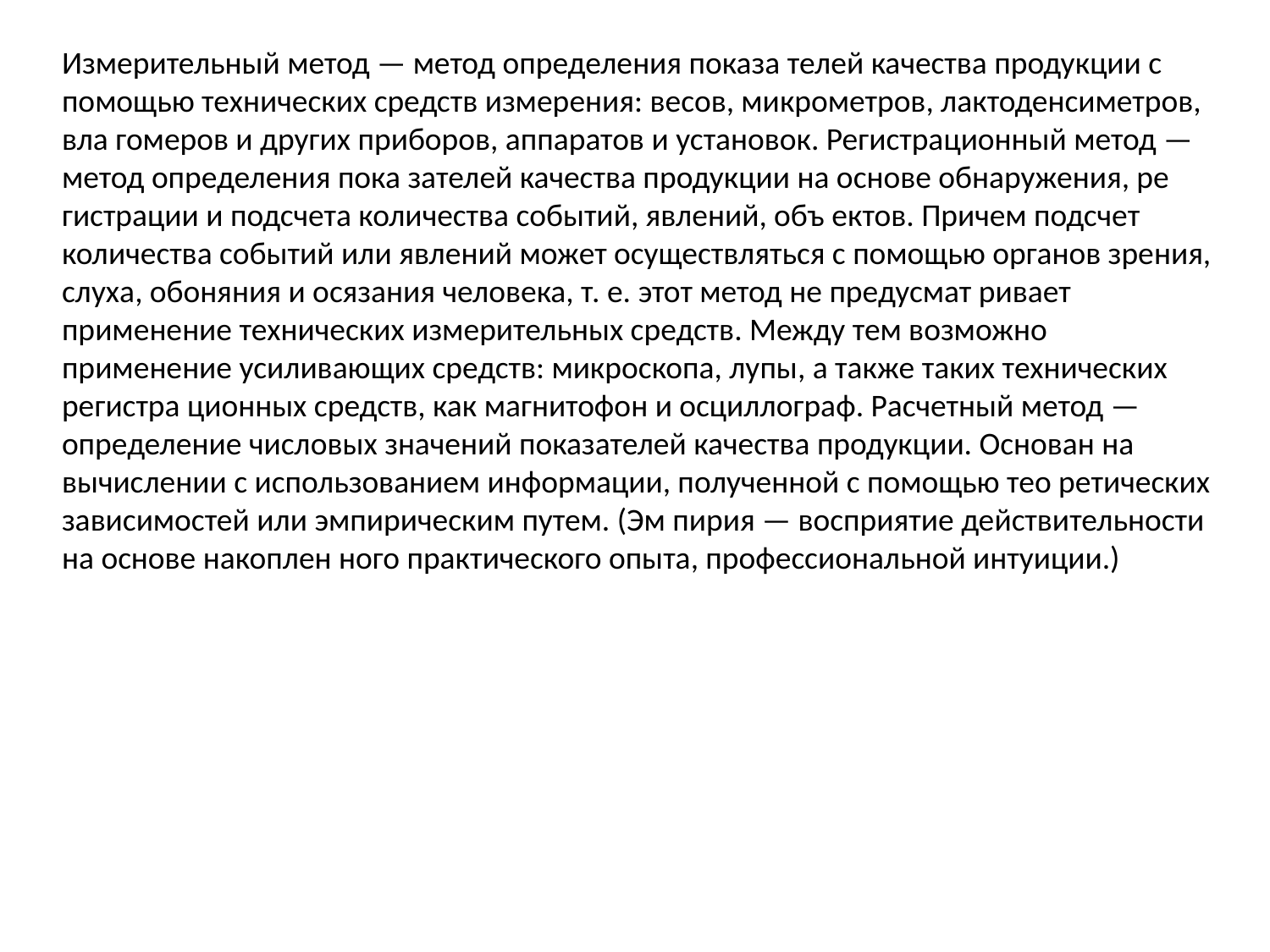

Измерительный метод — метод определения показа телей качества продукции с помощью технических средств измерения: весов, микрометров, лактоденсиметров, вла гомеров и других приборов, аппаратов и установок. Регистрационный метод — метод определения пока зателей качества продукции на основе обнаружения, ре гистрации и подсчета количества событий, явлений, объ ектов. Причем подсчет количества событий или явлений может осуществляться с помощью органов зрения, слуха, обоняния и осязания человека, т. е. этот метод не предусмат ривает применение технических измерительных средств. Между тем возможно применение усиливающих средств: микроскопа, лупы, а также таких технических регистра ционных средств, как магнитофон и осциллограф. Расчетный метод — определение числовых значений показателей качества продукции. Основан на вычислении с использованием информации, полученной с помощью тео ретических зависимостей или эмпирическим путем. (Эм пирия — восприятие действительности на основе накоплен ного практического опыта, профессиональной интуиции.)